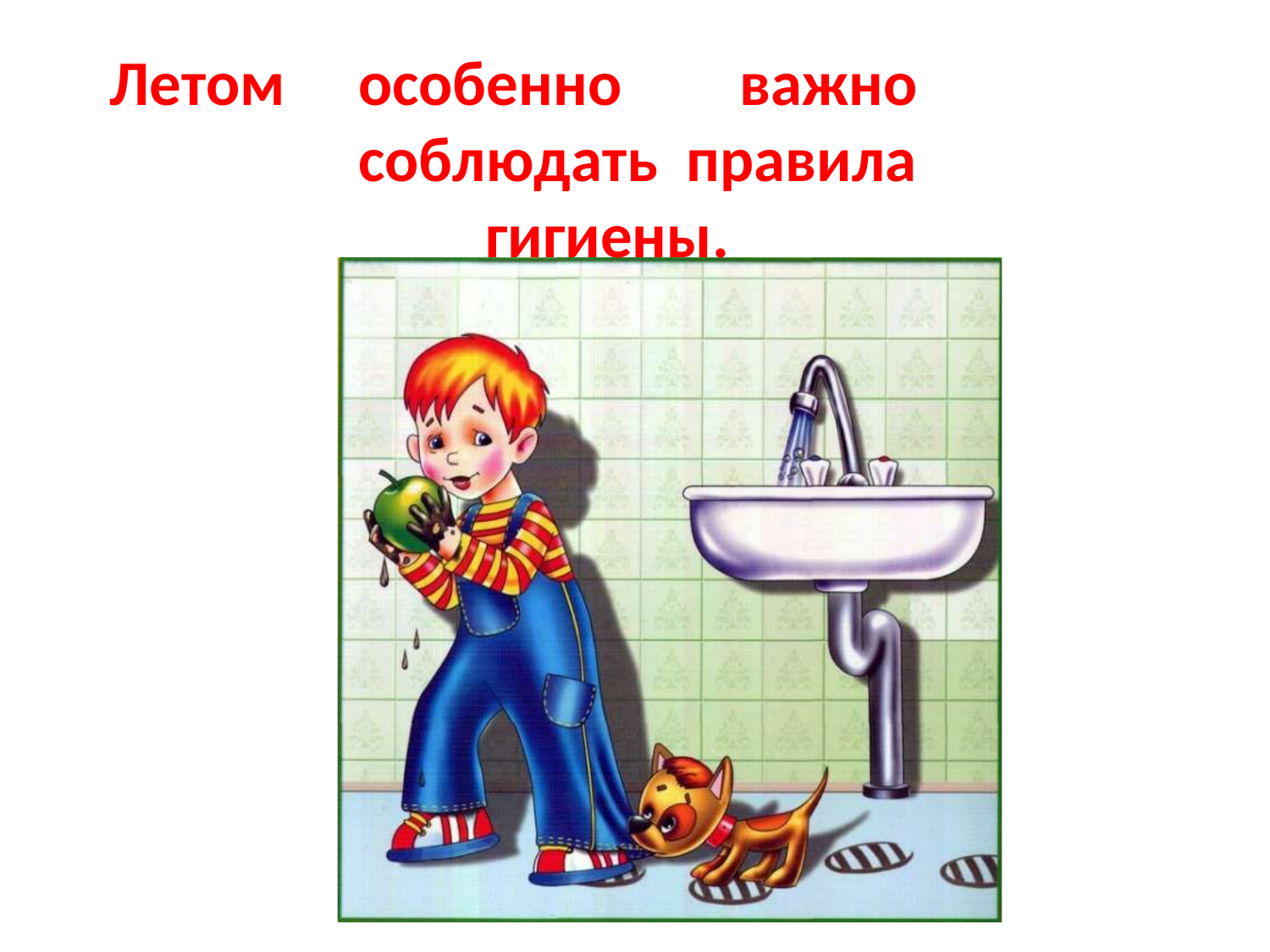

# Летом	особенно	важно	соблюдать  правила		гигиены.